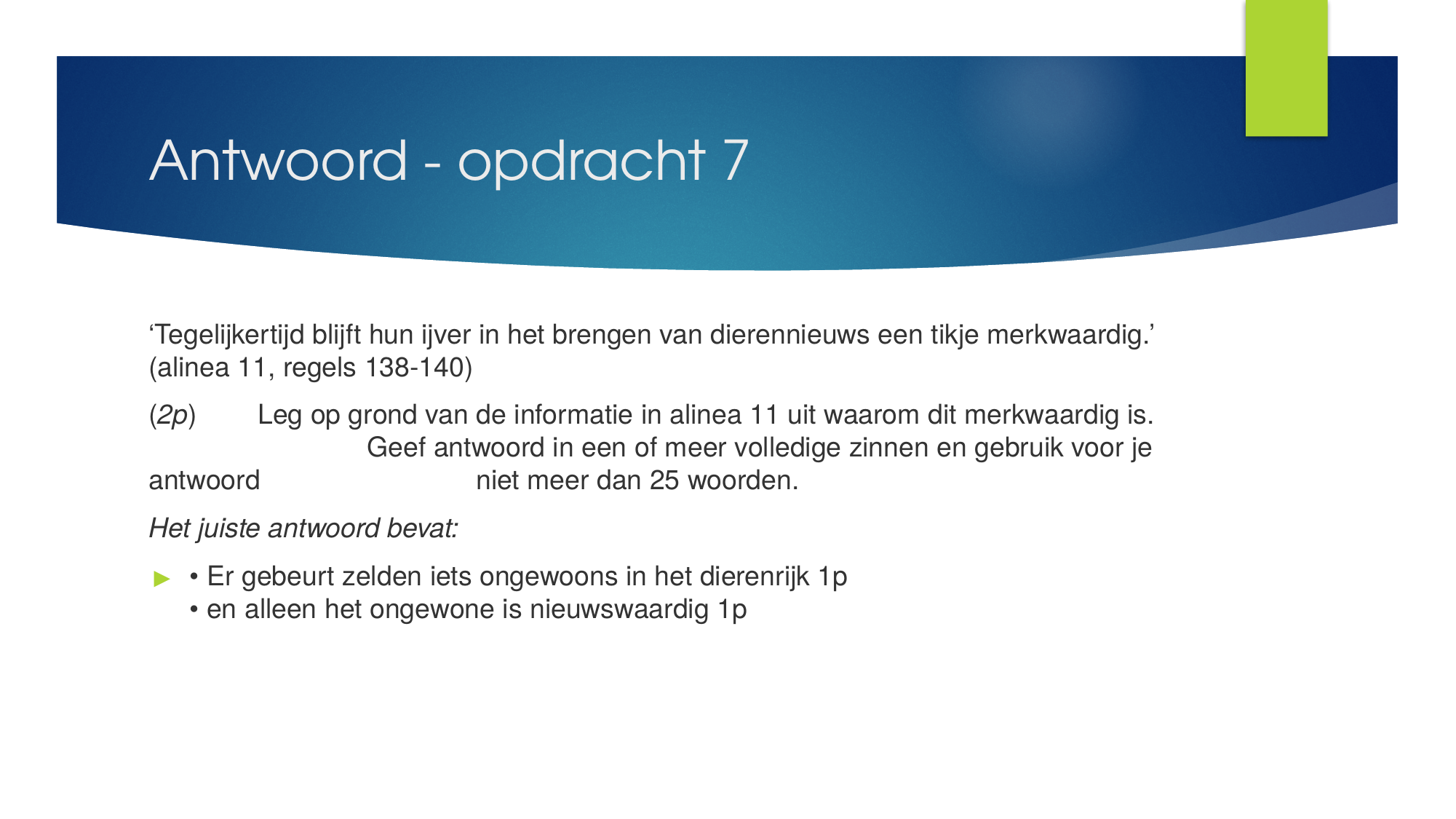

# Antwoord - opdracht 7
‘Tegelijkertijd blijft hun ijver in het brengen van dierennieuws een tikje merkwaardig.’ (alinea 11, regels 138-140)
(2p) 	Leg op grond van de informatie in alinea 11 uit waarom dit merkwaardig is. 		Geef antwoord in een of meer volledige zinnen en gebruik voor je antwoord 		niet meer dan 25 woorden.
Het juiste antwoord bevat:
• Er gebeurt zelden iets ongewoons in het dierenrijk 1p
• en alleen het ongewone is nieuwswaardig 1p